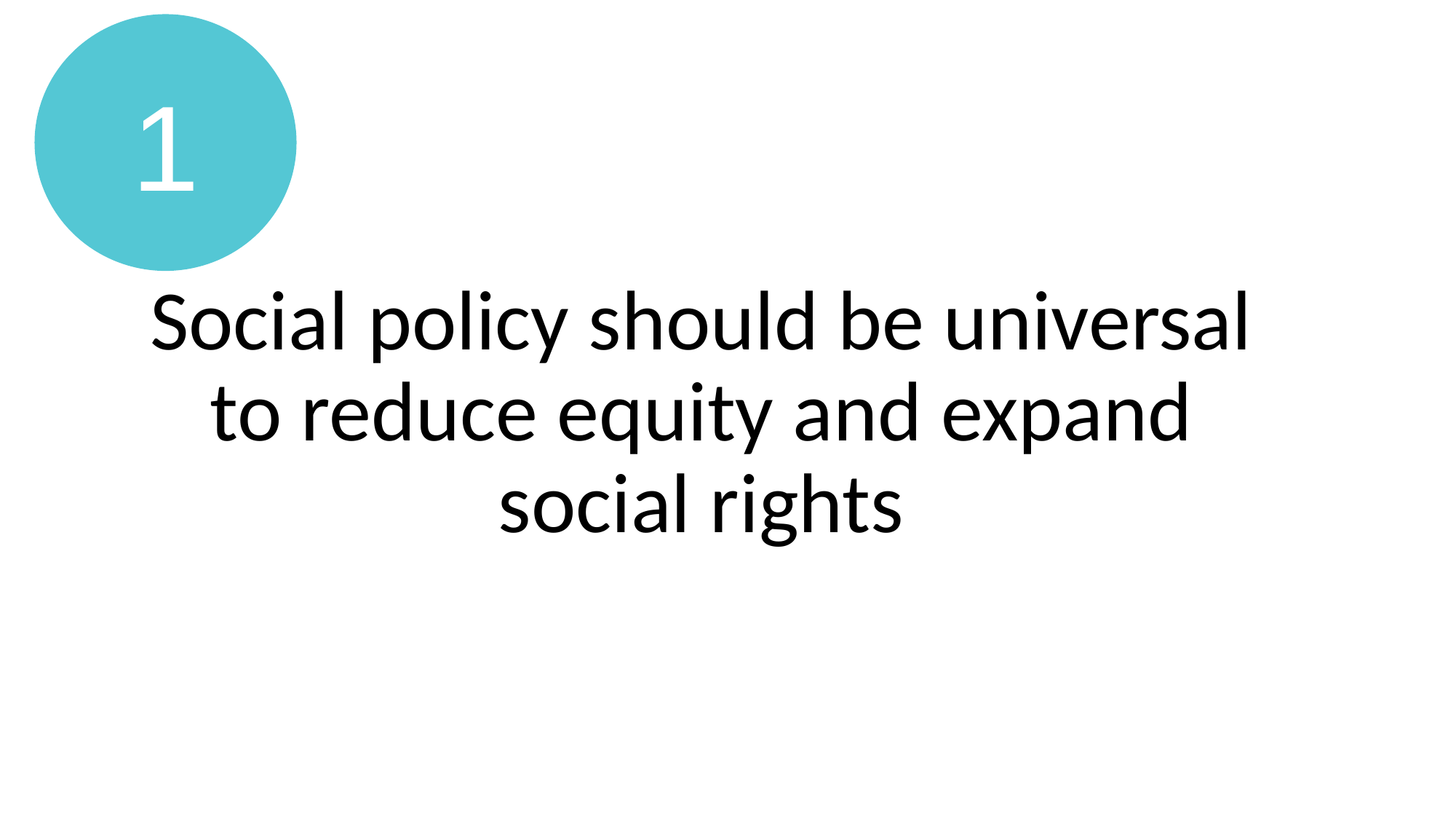

1
# Social policy should be universal to reduce equity and expand social rights